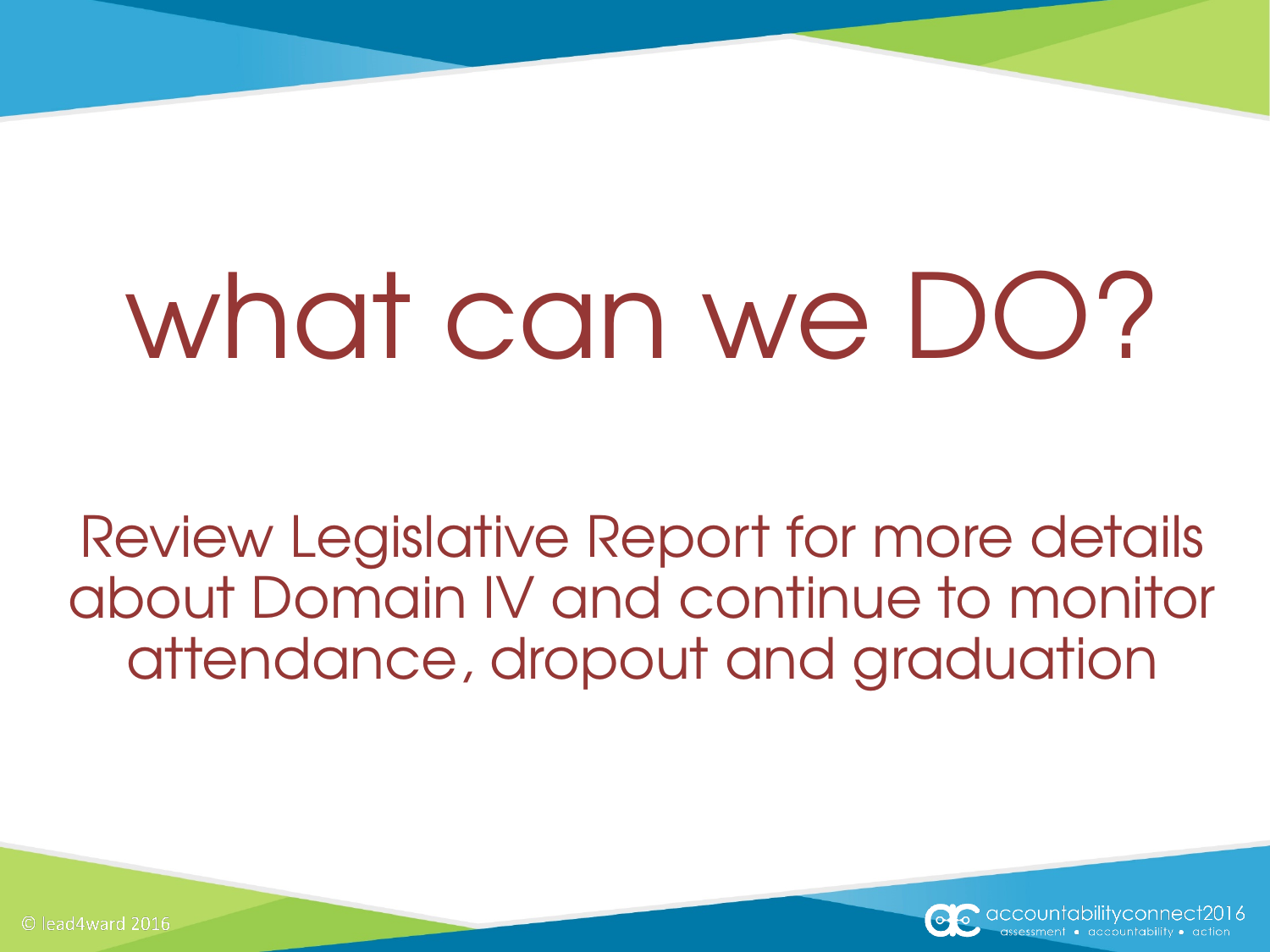

# what can we DO? Review Legislative Report for more details about Domain IV and continue to monitor attendance, dropout and graduation